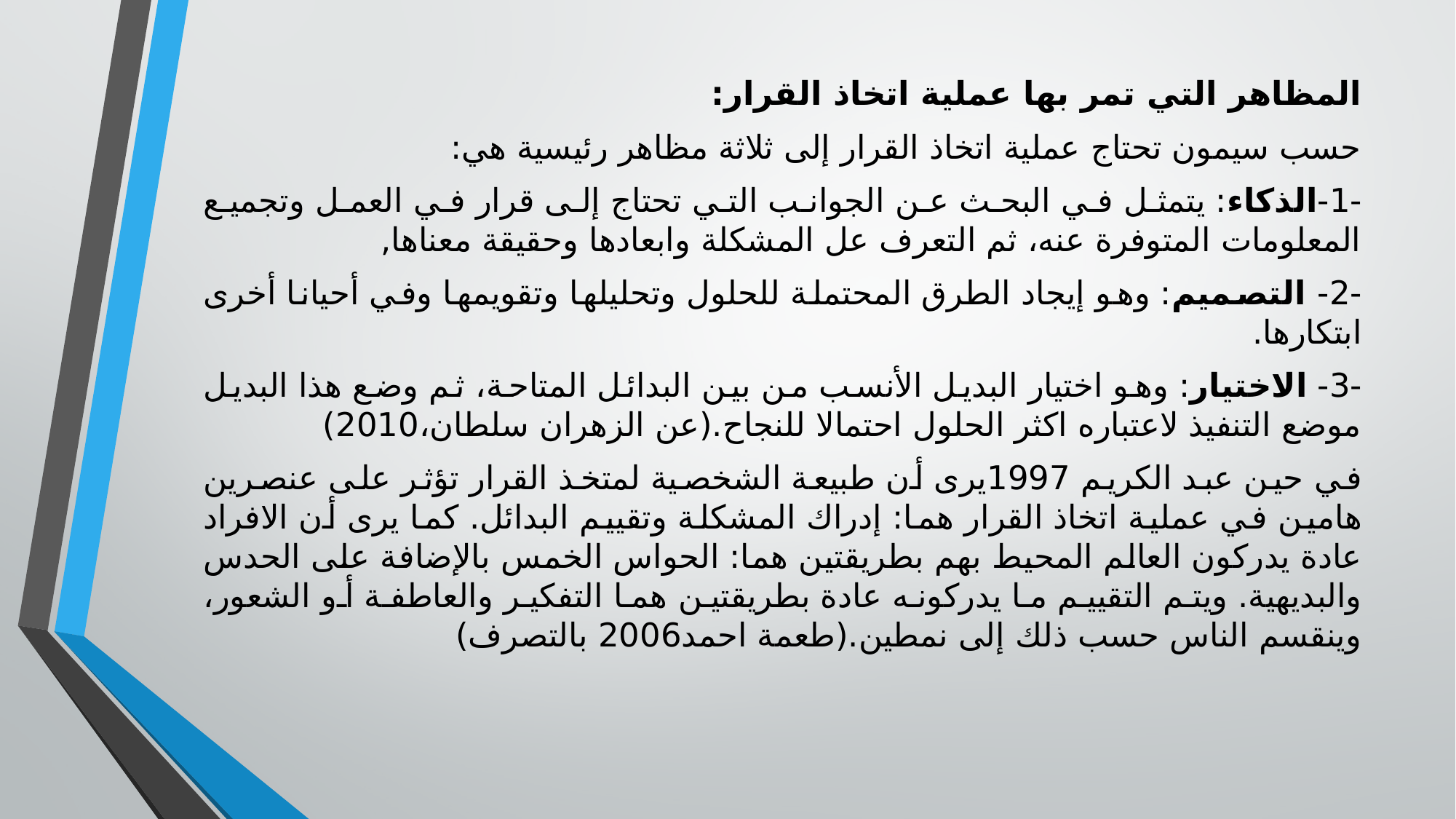

المظاهر التي تمر بها عملية اتخاذ القرار:
حسب سيمون تحتاج عملية اتخاذ القرار إلى ثلاثة مظاهر رئيسية هي:
-1-الذكاء: يتمثل في البحث عن الجوانب التي تحتاج إلى قرار في العمل وتجميع المعلومات المتوفرة عنه، ثم التعرف عل المشكلة وابعادها وحقيقة معناها,
-2- التصميم: وهو إيجاد الطرق المحتملة للحلول وتحليلها وتقويمها وفي أحيانا أخرى ابتكارها.
-3- الاختيار: وهو اختيار البديل الأنسب من بين البدائل المتاحة، ثم وضع هذا البديل موضع التنفيذ لاعتباره اكثر الحلول احتمالا للنجاح.(عن الزهران سلطان،2010)
في حين عبد الكريم 1997يرى أن طبيعة الشخصية لمتخذ القرار تؤثر على عنصرين هامين في عملية اتخاذ القرار هما: إدراك المشكلة وتقييم البدائل. كما يرى أن الافراد عادة يدركون العالم المحيط بهم بطريقتين هما: الحواس الخمس بالإضافة على الحدس والبديهية. ويتم التقييم ما يدركونه عادة بطريقتين هما التفكير والعاطفة أو الشعور، وينقسم الناس حسب ذلك إلى نمطين.(طعمة احمد2006 بالتصرف)